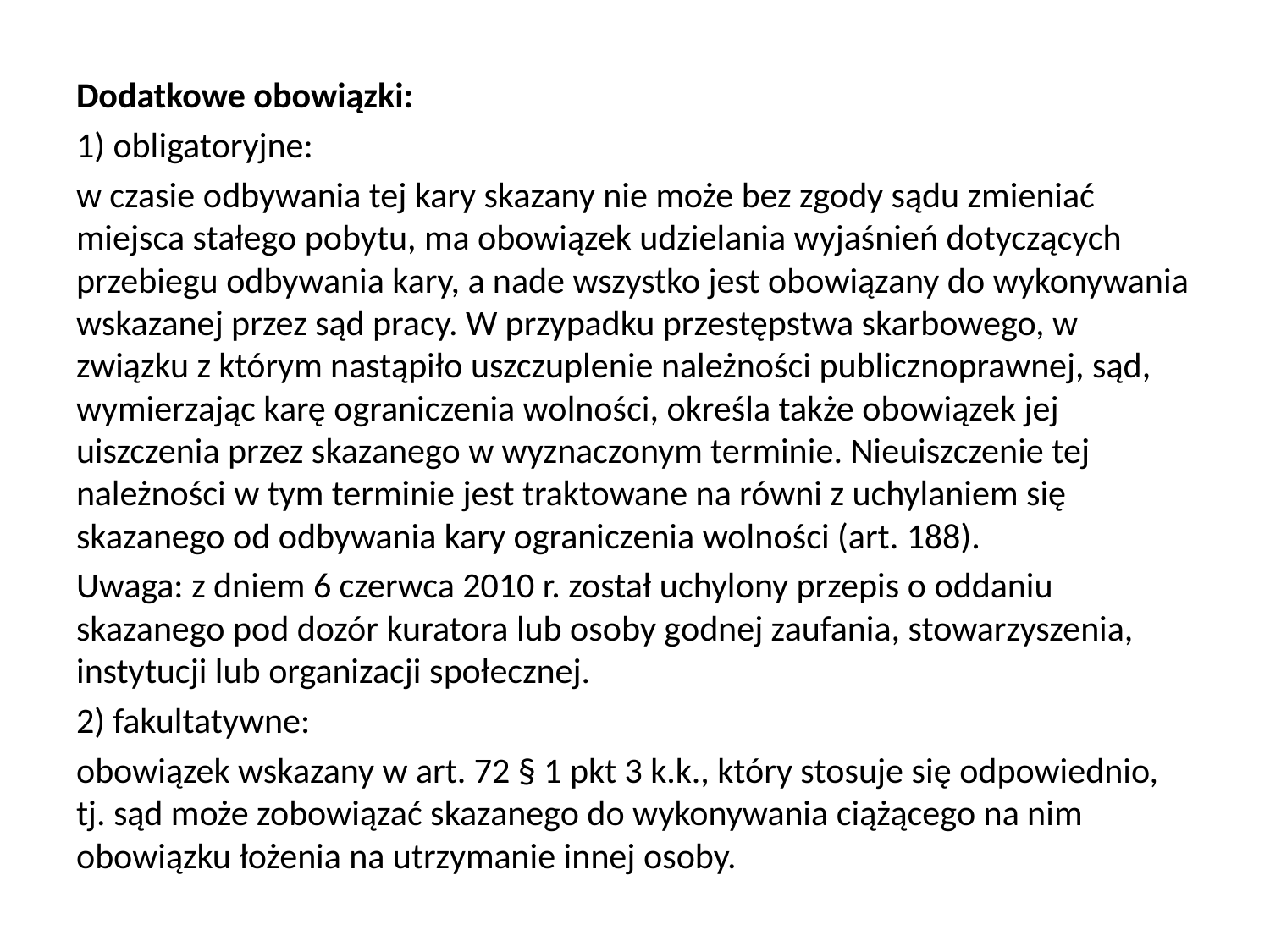

Dodatkowe obowiązki:
1) obligatoryjne:
w czasie odbywania tej kary skazany nie może bez zgody sądu zmieniać miejsca stałego pobytu, ma obowiązek udzielania wyjaśnień dotyczących przebiegu odbywania kary, a nade wszystko jest obowiązany do wykonywania wskazanej przez sąd pracy. W przypadku przestępstwa skarbowego, w związku z którym nastąpiło uszczuplenie należności publicznoprawnej, sąd, wymierzając karę ograniczenia wolności, określa także obowiązek jej uiszczenia przez skazanego w wyznaczonym terminie. Nieuiszczenie tej należności w tym terminie jest traktowane na równi z uchylaniem się skazanego od odbywania kary ograniczenia wolności (art. 188).
Uwaga: z dniem 6 czerwca 2010 r. został uchylony przepis o oddaniu skazanego pod dozór kuratora lub osoby godnej zaufania, stowarzyszenia, instytucji lub organizacji społecznej.
2) fakultatywne:
obowiązek wskazany w art. 72 § 1 pkt 3 k.k., który stosuje się odpowiednio, tj. sąd może zobowiązać skazanego do wykonywania ciążącego na nim obowiązku łożenia na utrzymanie innej osoby.